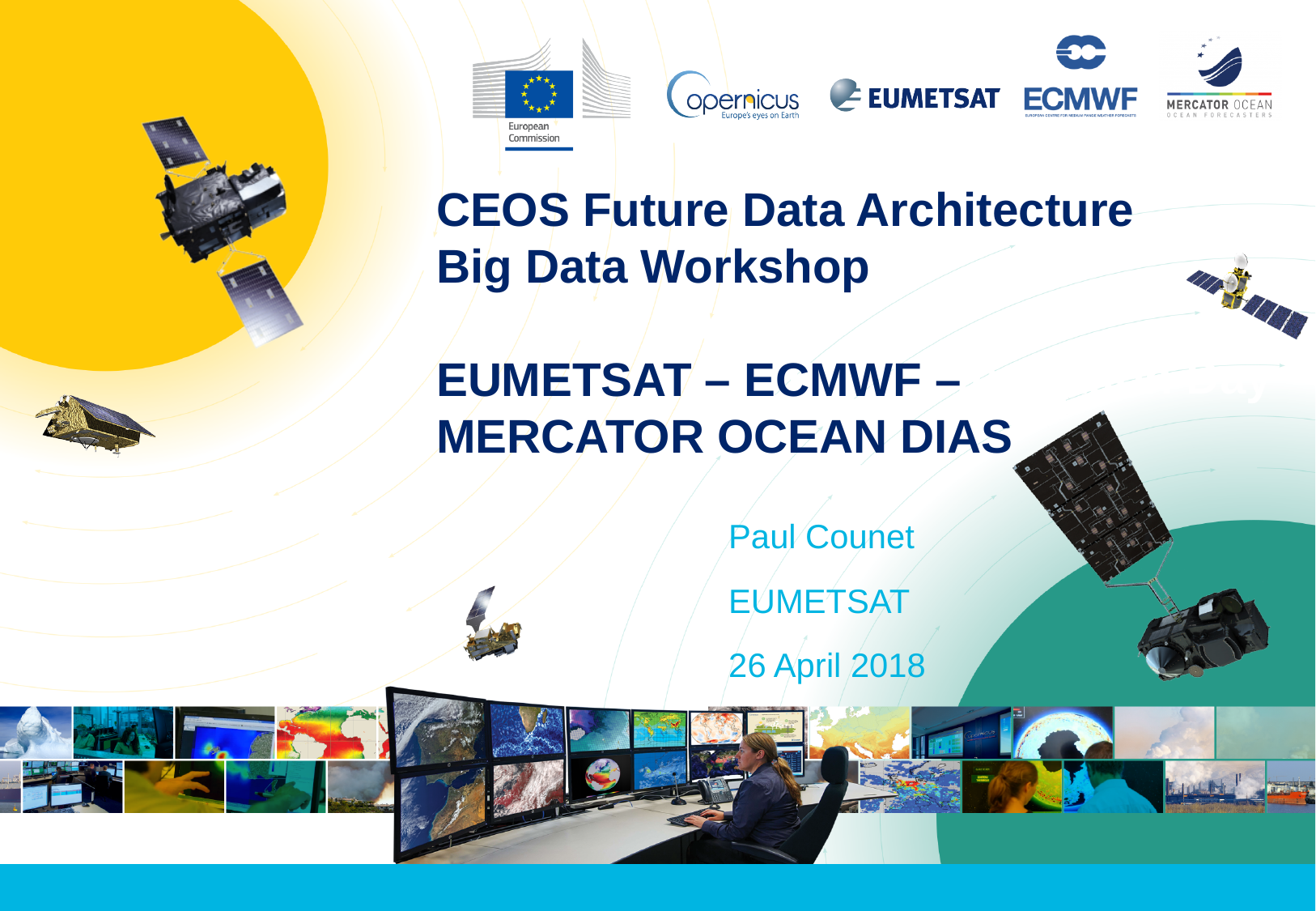

DIAS Information Day
CEOS Future Data Architecture Big Data Workshop

EUMETSAT – ECMWF – MERCATOR OCEAN DIAS
Paul Counet
EUMETSAT
26 April 2018